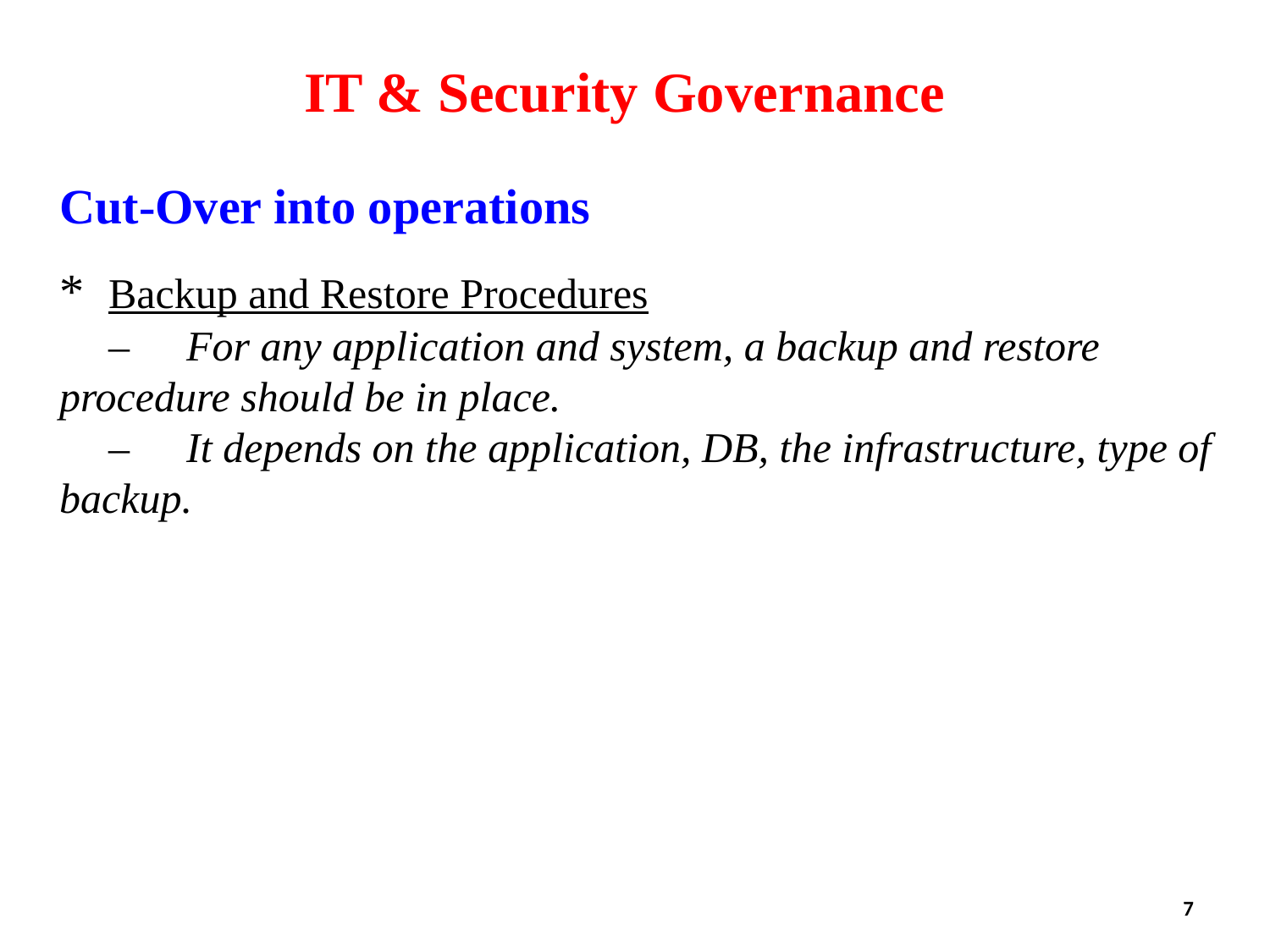

IT & Security Governance
Cut-Over into operations

* 	Backup and Restore Procedures
	–	For any application and system, a backup and restore
procedure should be in place.
	–	It depends on the application, DB, the infrastructure, type of
backup.
7